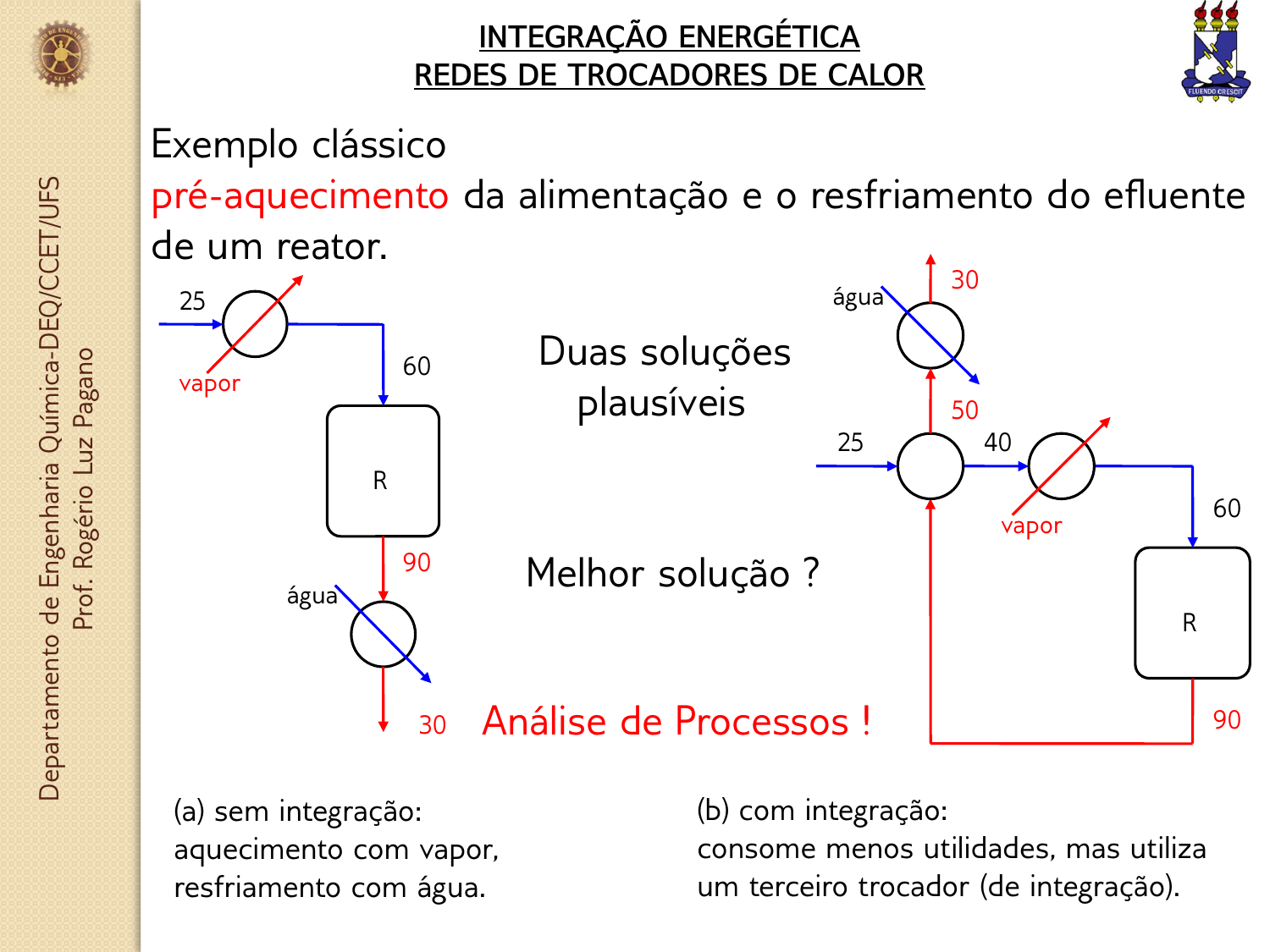

INTEGRAÇÃO ENERGÉTICA
REDES DE TROCADORES DE CALOR
Exemplo clássico
pré-aquecimento da alimentação e o resfriamento do efluente de um reator.

30
água

50

25
40

60

vapor

R

90

25

60
vapor

R

90
água

30
Duas soluções
   plausíveis
Melhor solução ?
Análise de Processos !
(b) com integração:
consome menos utilidades, mas utiliza um terceiro trocador (de integração).
(a) sem integração:
aquecimento com vapor,
resfriamento com água.